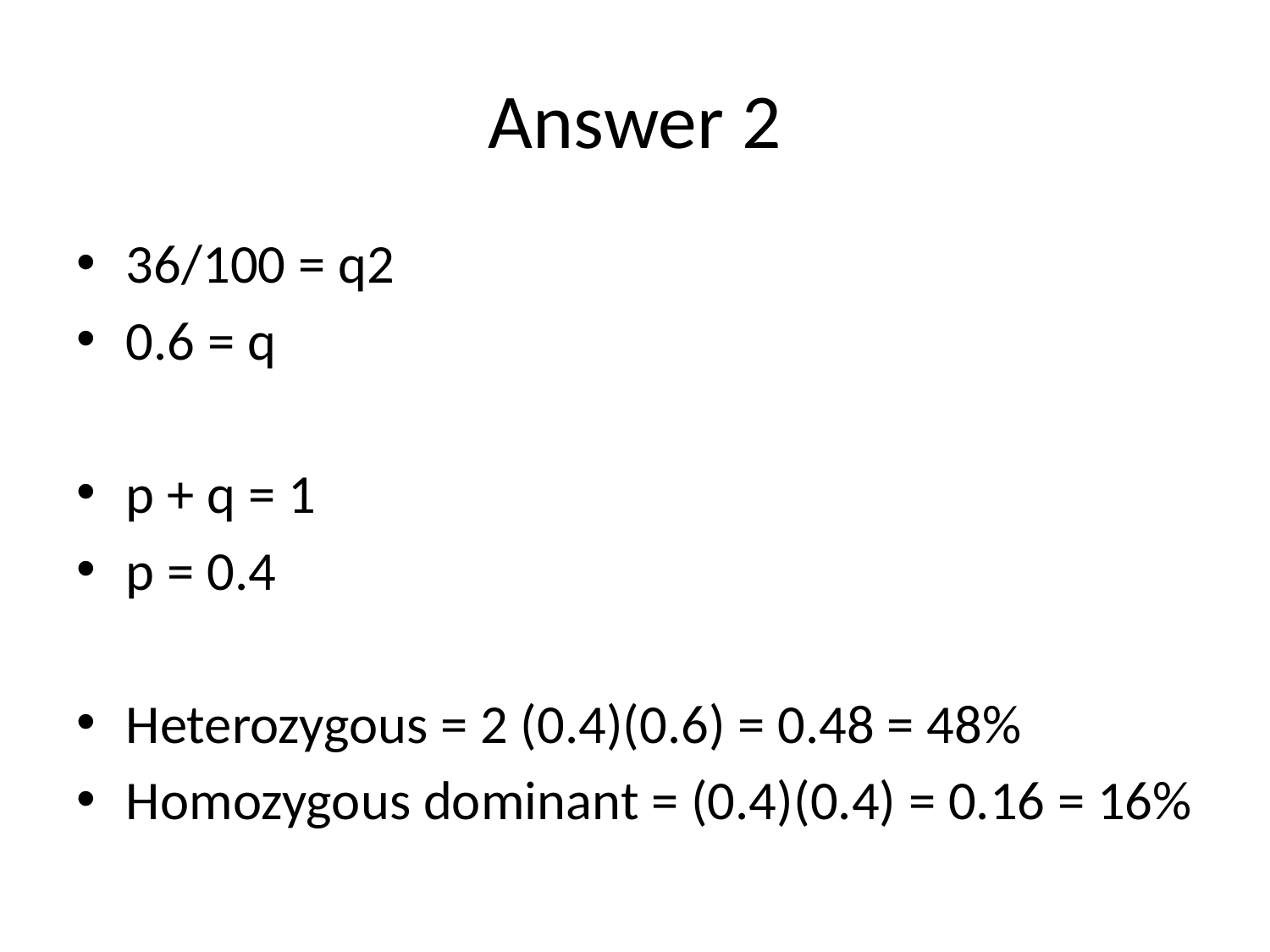

# Answer 2
36/100 = q2
0.6 = q

p + q = 1
p = 0.4

Heterozygous = 2 (0.4)(0.6) = 0.48 = 48%
Homozygous dominant = (0.4)(0.4) = 0.16 = 16%